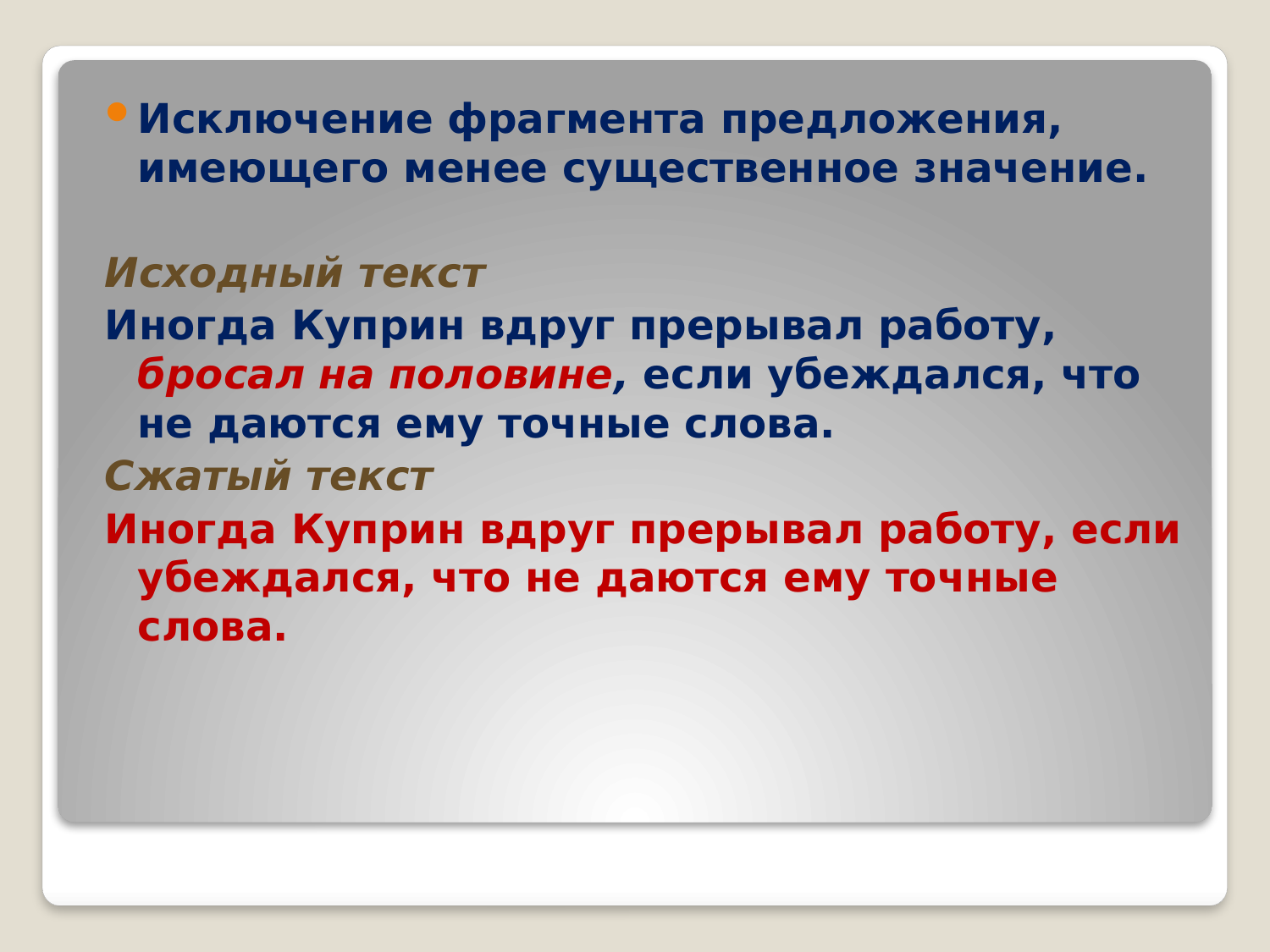

Исключение фрагмента предложения, имеющего менее существенное значение.

Исходный текст
Иногда Куприн вдруг прерывал работу, бросал на половине, если убеждался, что не даются ему точные слова.
Сжатый текст
Иногда Куприн вдруг прерывал работу, если убеждался, что не даются ему точные слова.